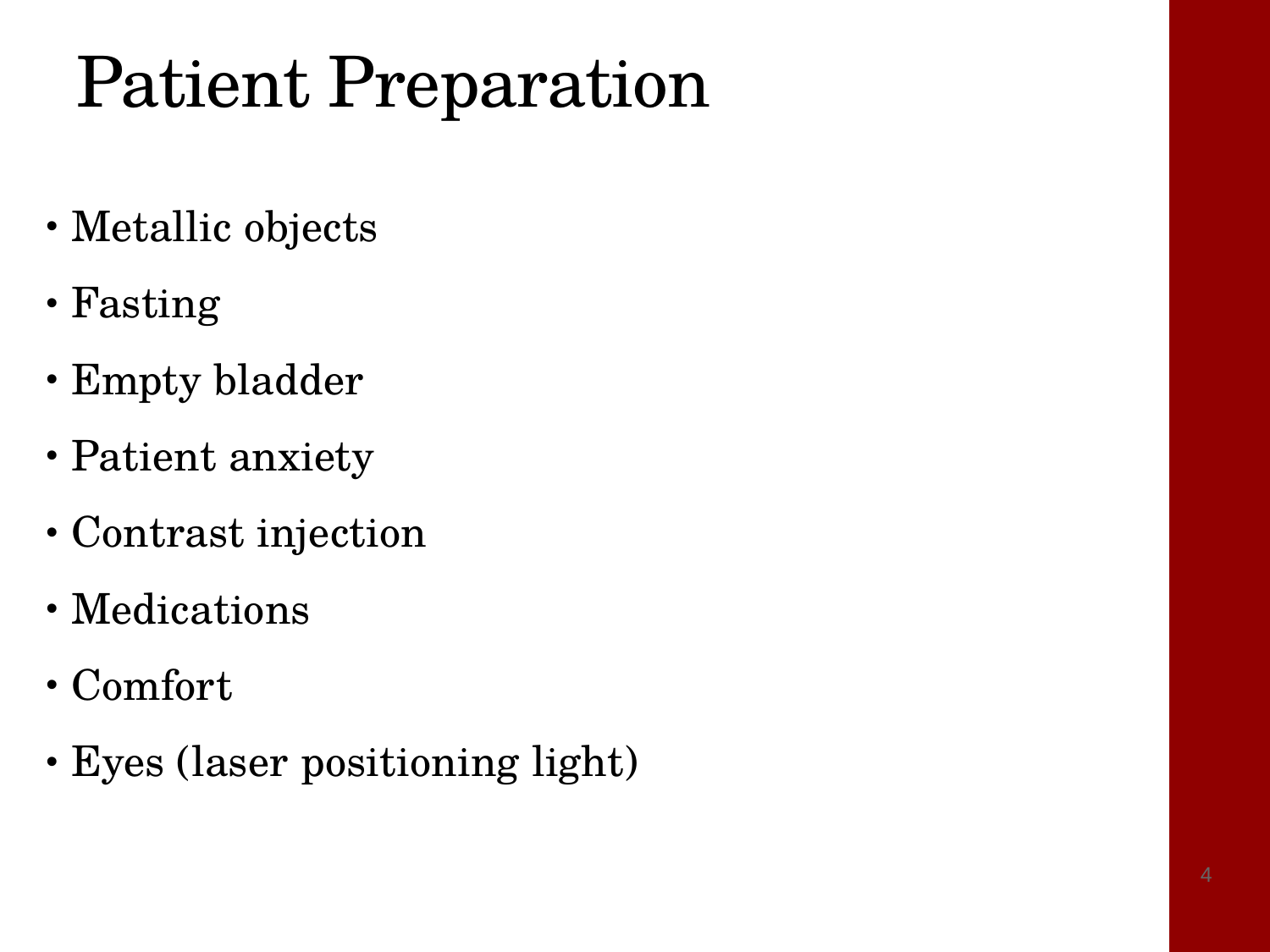

# Patient Preparation
Metallic objects
Fasting
Empty bladder
Patient anxiety
Contrast injection
Medications
Comfort
Eyes (laser positioning light)
4